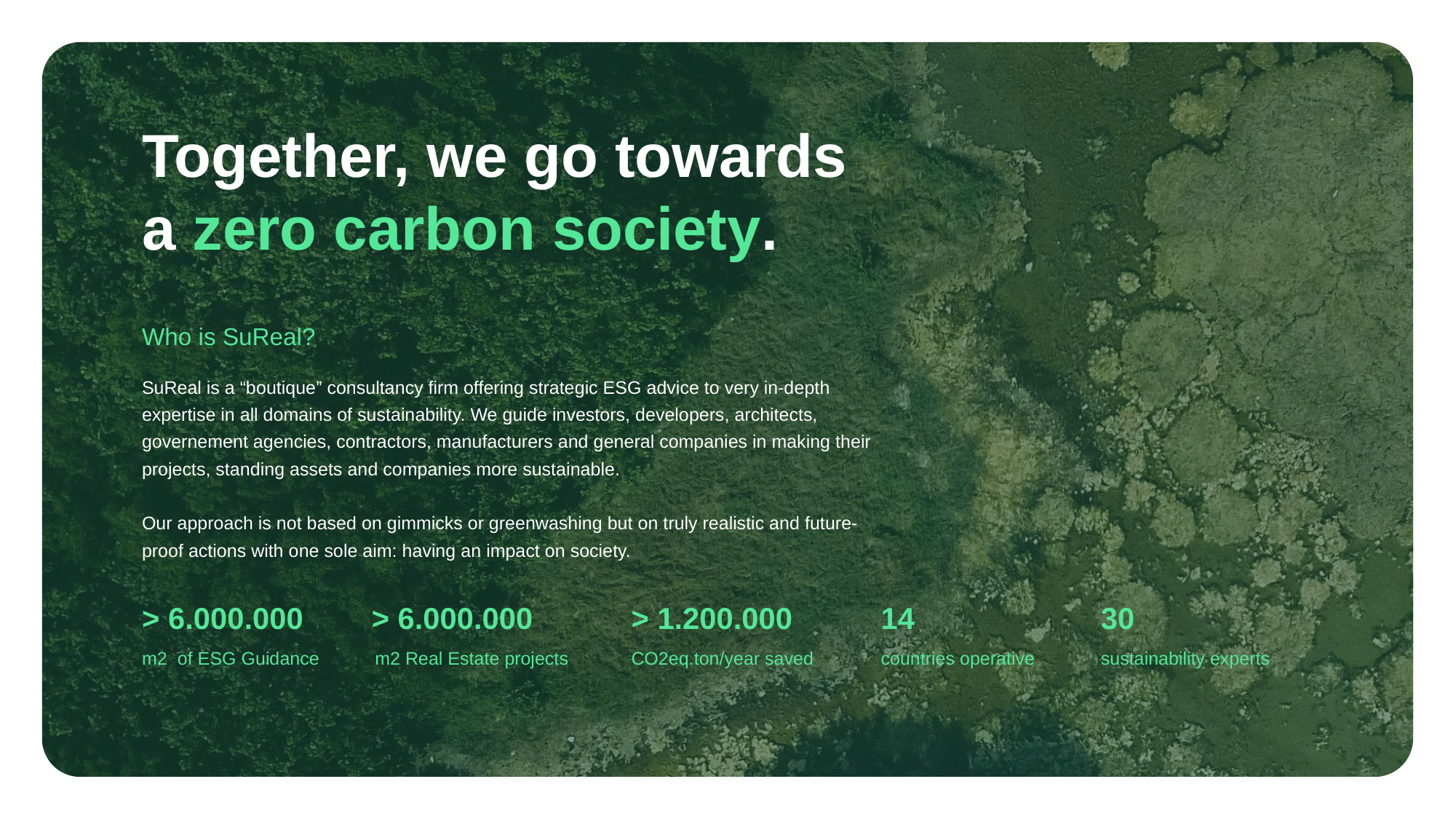

Together, we go towards
a zero carbon society.
Who is SuReal?
SuReal is a “boutique” consultancy firm offering strategic ESG advice to very in-depth expertise in all domains of sustainability. We guide investors, developers, architects, governement agencies, contractors, manufacturers and general companies in making their projects, standing assets and companies more sustainable.

Our approach is not based on gimmicks or greenwashing but on truly realistic and future-proof actions with one sole aim: having an impact on society.
> 6.000.000
> 6.000.000
> 1.200.000
14
30
m2  of ESG Guidance
m2 Real Estate projects
CO2eq.ton/year saved
countries operative
sustainability experts
2